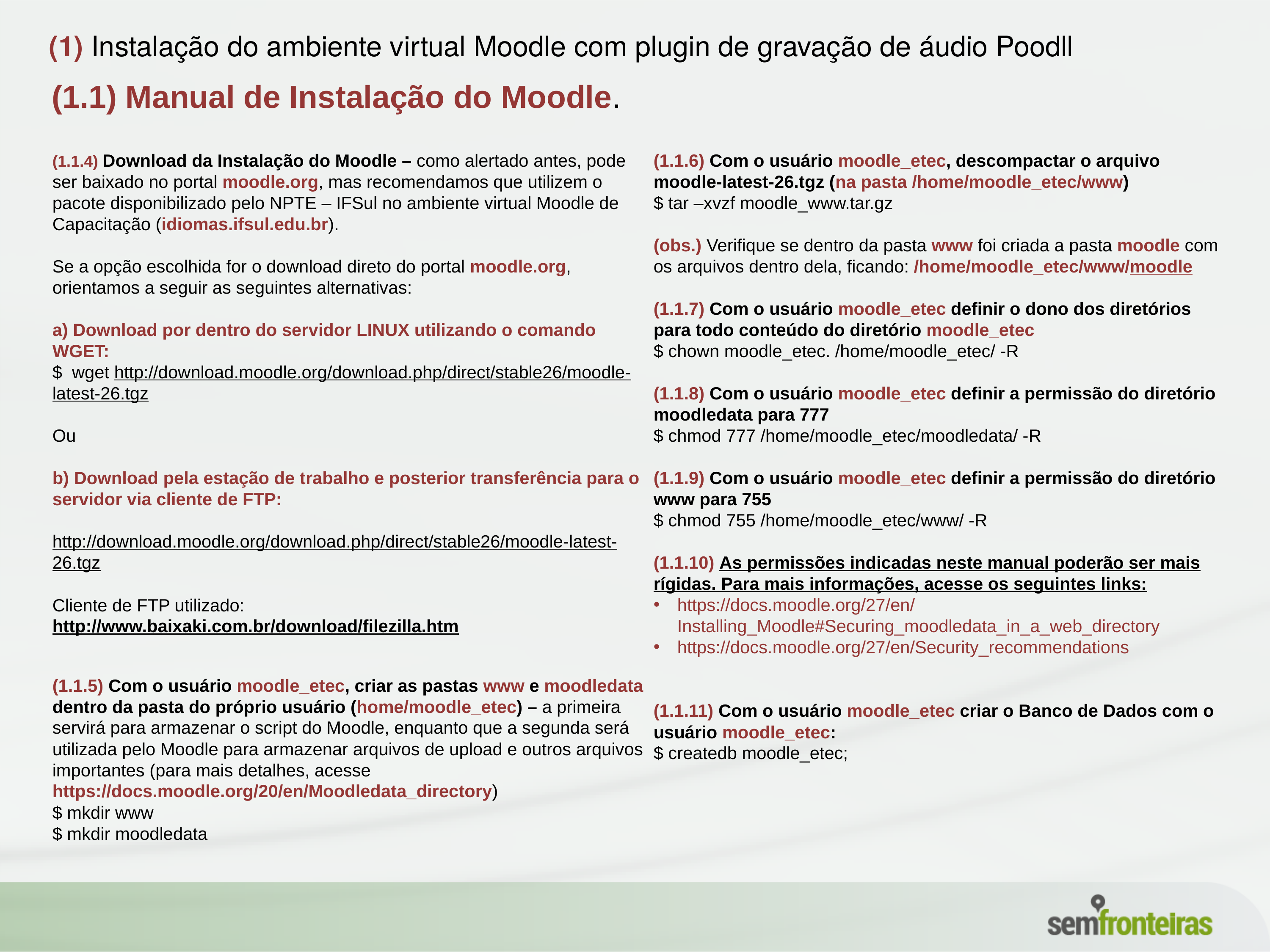

# (1) Instalação do ambiente virtual Moodle com plugin de gravação de áudio Poodll
(1.1) Manual de Instalação do Moodle.

(1.1.4) Download da Instalação do Moodle – como alertado antes, pode ser baixado no portal moodle.org, mas recomendamos que utilizem o pacote disponibilizado pelo NPTE – IFSul no ambiente virtual Moodle de Capacitação (idiomas.ifsul.edu.br).

Se a opção escolhida for o download direto do portal moodle.org, orientamos a seguir as seguintes alternativas:

a) Download por dentro do servidor LINUX utilizando o comando WGET:
$  wget http://download.moodle.org/download.php/direct/stable26/moodle-latest-26.tgz

Ou

b) Download pela estação de trabalho e posterior transferência para o servidor via cliente de FTP:

http://download.moodle.org/download.php/direct/stable26/moodle-latest-26.tgz

Cliente de FTP utilizado: http://www.baixaki.com.br/download/filezilla.htm
(1.1.5) Com o usuário moodle_etec, criar as pastas www e moodledata dentro da pasta do próprio usuário (home/moodle_etec) – a primeira servirá para armazenar o script do Moodle, enquanto que a segunda será utilizada pelo Moodle para armazenar arquivos de upload e outros arquivos importantes (para mais detalhes, acesse https://docs.moodle.org/20/en/Moodledata_directory)
$ mkdir www
$ mkdir moodledata

(1.1.6) Com o usuário moodle_etec, descompactar o arquivo moodle-latest-26.tgz (na pasta /home/moodle_etec/www)
$ tar –xvzf moodle_www.tar.gz

(obs.) Verifique se dentro da pasta www foi criada a pasta moodle com os arquivos dentro dela, ficando: /home/moodle_etec/www/moodle
(1.1.7) Com o usuário moodle_etec definir o dono dos diretórios para todo conteúdo do diretório moodle_etec
$ chown moodle_etec. /home/moodle_etec/ -R
(1.1.8) Com o usuário moodle_etec definir a permissão do diretório moodledata para 777
$ chmod 777 /home/moodle_etec/moodledata/ -R
(1.1.9) Com o usuário moodle_etec definir a permissão do diretório www para 755
$ chmod 755 /home/moodle_etec/www/ -R

(1.1.10) As permissões indicadas neste manual poderão ser mais rígidas. Para mais informações, acesse os seguintes links:
https://docs.moodle.org/27/en/Installing_Moodle#Securing_moodledata_in_a_web_directory
https://docs.moodle.org/27/en/Security_recommendations

(1.1.11) Com o usuário moodle_etec criar o Banco de Dados com o usuário moodle_etec:
$ createdb moodle_etec;